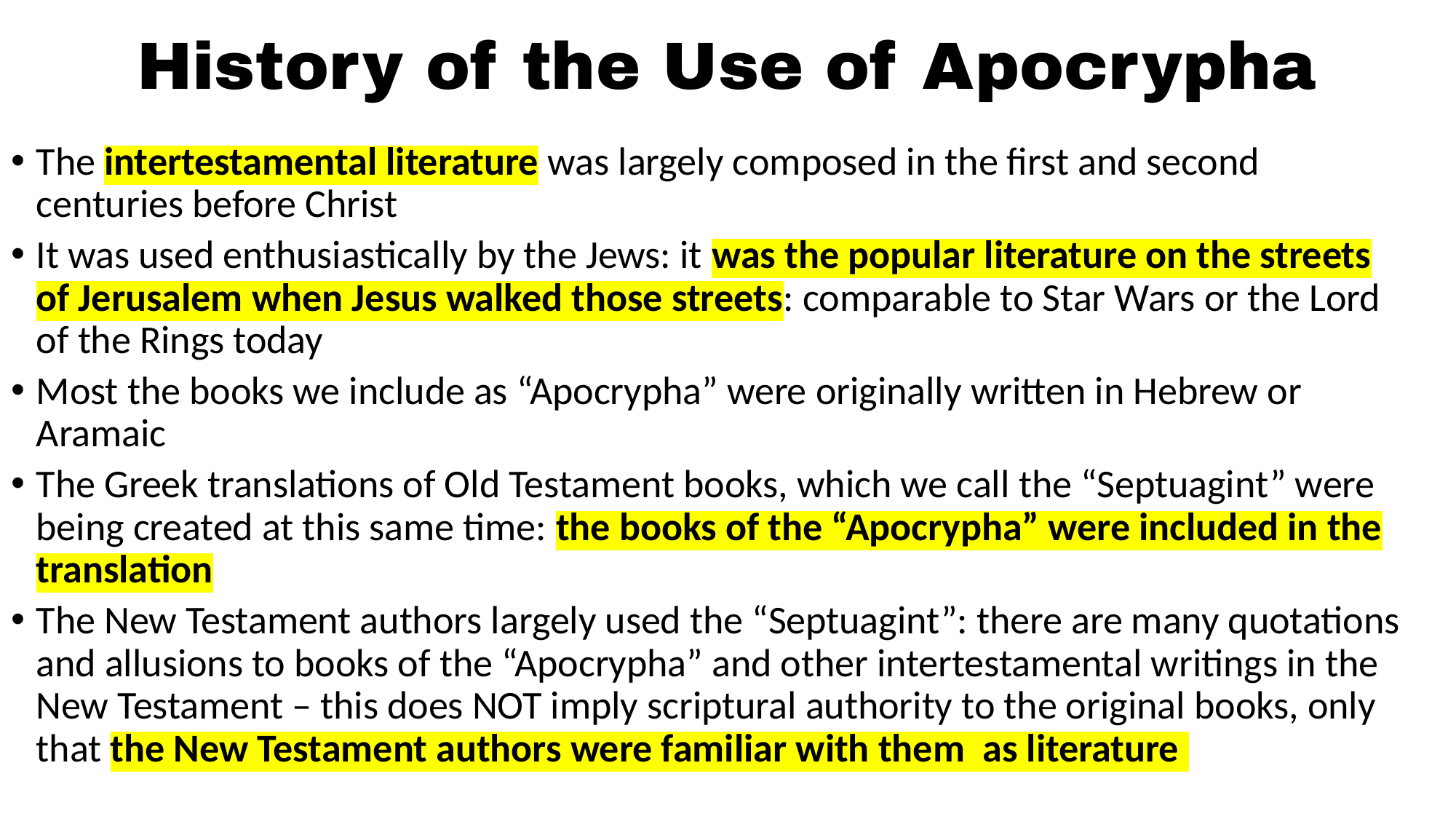

# History of the Use of Apocrypha
The intertestamental literature was largely composed in the first and second centuries before Christ
It was used enthusiastically by the Jews: it was the popular literature on the streets of Jerusalem when Jesus walked those streets: comparable to Star Wars or the Lord of the Rings today
Most the books we include as “Apocrypha” were originally written in Hebrew or Aramaic
The Greek translations of Old Testament books, which we call the “Septuagint” were being created at this same time: the books of the “Apocrypha” were included in the translation
The New Testament authors largely used the “Septuagint”: there are many quotations and allusions to books of the “Apocrypha” and other intertestamental writings in the New Testament – this does NOT imply scriptural authority to the original books, only that the New Testament authors were familiar with them  as literature